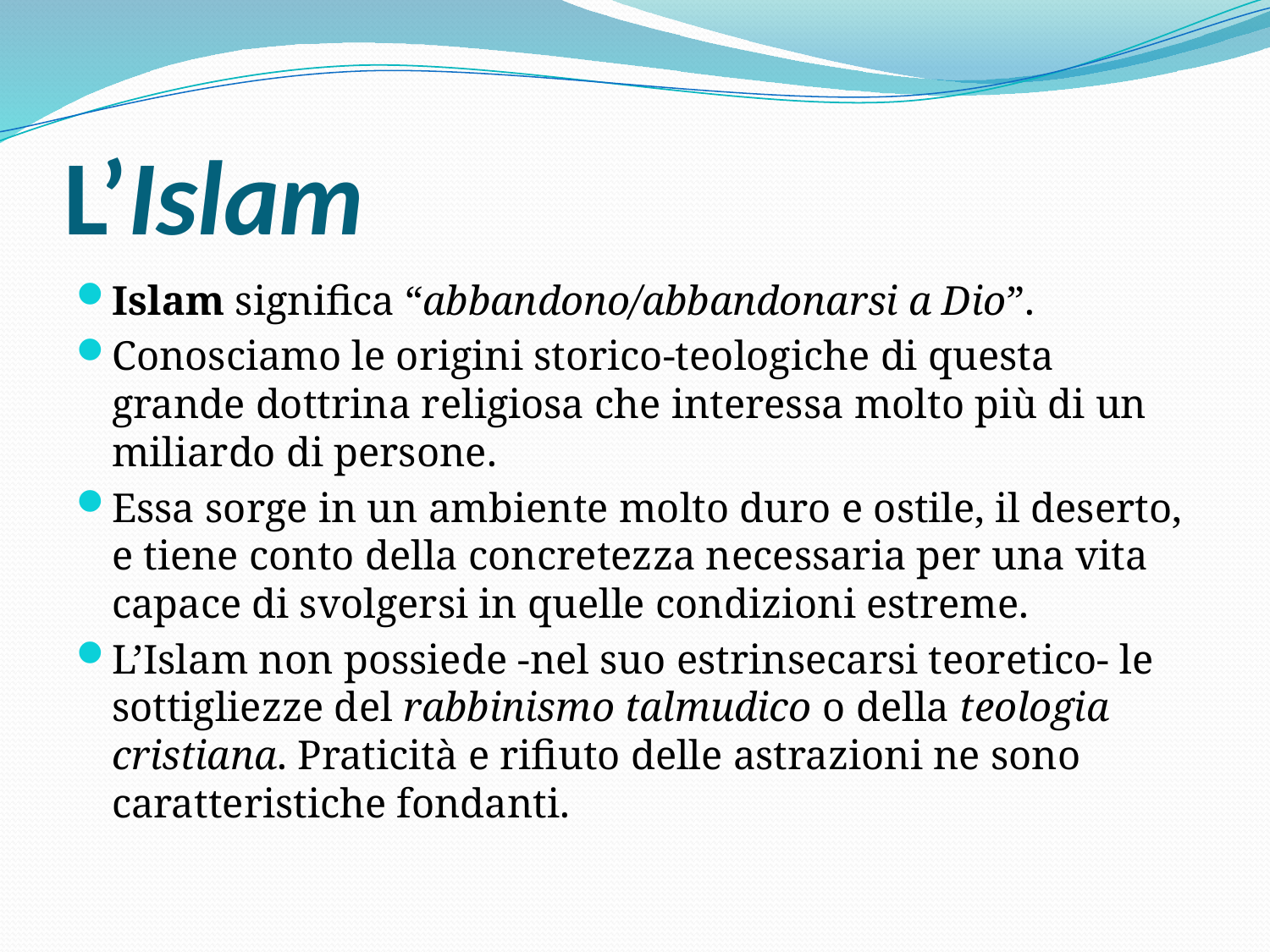

# L’Islam
Islam significa “abbandono/abbandonarsi a Dio”.
Conosciamo le origini storico-teologiche di questa grande dottrina religiosa che interessa molto più di un miliardo di persone.
Essa sorge in un ambiente molto duro e ostile, il deserto, e tiene conto della concretezza necessaria per una vita capace di svolgersi in quelle condizioni estreme.
L’Islam non possiede -nel suo estrinsecarsi teoretico- le sottigliezze del rabbinismo talmudico o della teologia cristiana. Praticità e rifiuto delle astrazioni ne sono caratteristiche fondanti.